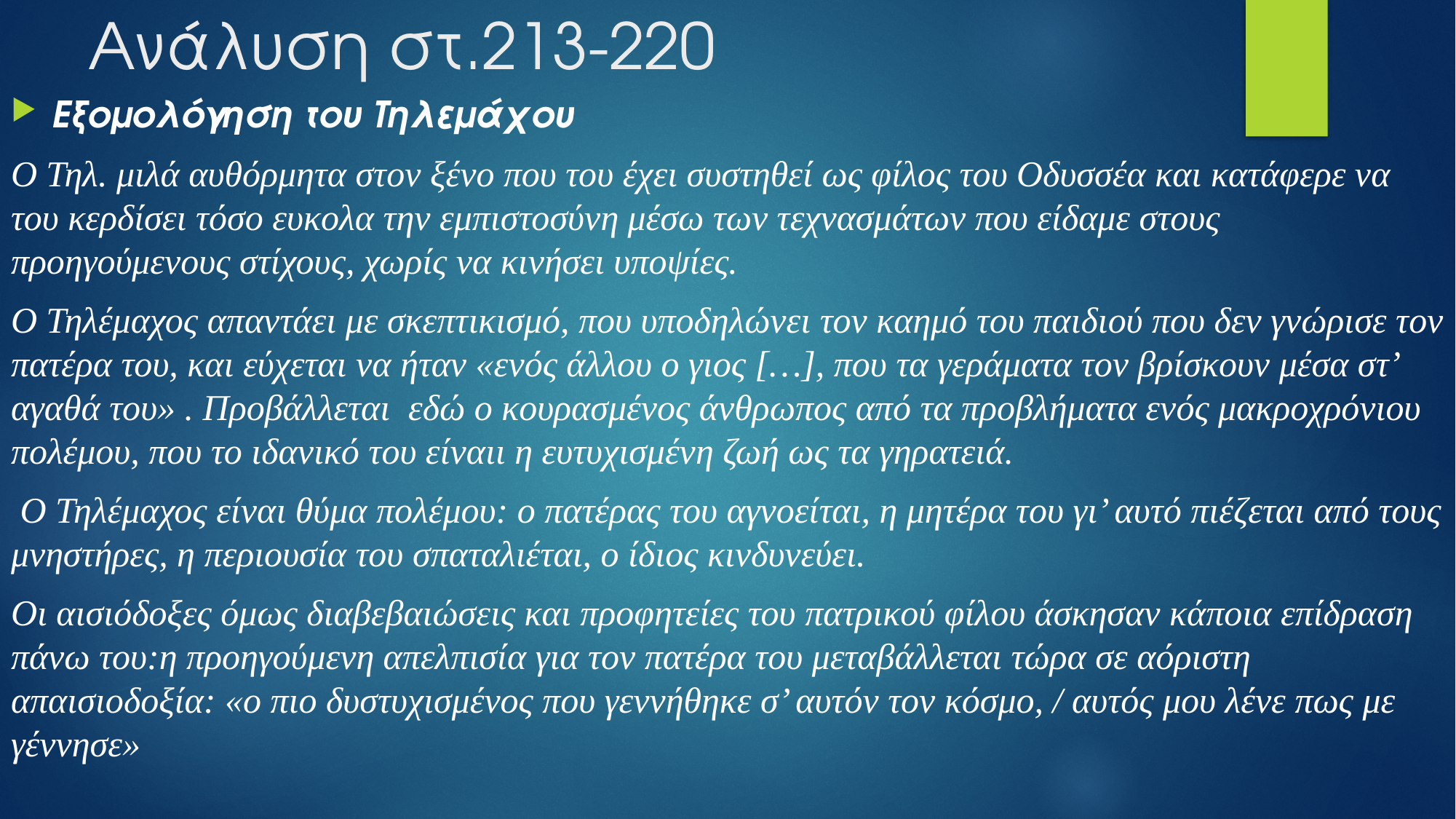

# Ανάλυση στ.213-220
Εξομολόγηση του Τηλεμάχου
Ο Τηλ. μιλά αυθόρμητα στον ξένο που του έχει συστηθεί ως φίλος του Οδυσσέα και κατάφερε να του κερδίσει τόσο ευκολα την εμπιστοσύνη μέσω των τεχνασμάτων που είδαμε στους προηγούμενους στίχους, χωρίς να κινήσει υποψίες.
O Τηλέμαχος απαντάει με σκεπτικισμό, που υποδηλώνει τον καημό του παιδιού που δεν γνώρισε τον πατέρα του, και εύχεται να ήταν «ενός άλλου ο γιος […], που τα γεράματα τον βρίσκουν μέσα στ’ αγαθά του» . Προβάλλεται  εδώ ο κουρασμένος άνθρωπος από τα προβλήματα ενός μακροχρόνιου πολέμου, που το ιδανικό του είναιι η ευτυχισμένη ζωή ως τα γηρατειά.
 Ο Τηλέμαχος είναι θύμα πολέμου: ο πατέρας του αγνοείται, η μητέρα του γι’ αυτό πιέζεται από τους μνηστήρες, η περιουσία του σπαταλιέται, ο ίδιος κινδυνεύει.
Oι αισιόδοξες όμως διαβεβαιώσεις και προφητείες του πατρικού φίλου άσκησαν κάποια επίδραση πάνω του:η προηγούμενη απελπισία για τον πατέρα του μεταβάλλεται τώρα σε αόριστη απαισιοδοξία: «ο πιο δυστυχισμένος που γεννήθηκε σ’ αυτόν τον κόσμο, / αυτός μου λένε πως με γέννησε»